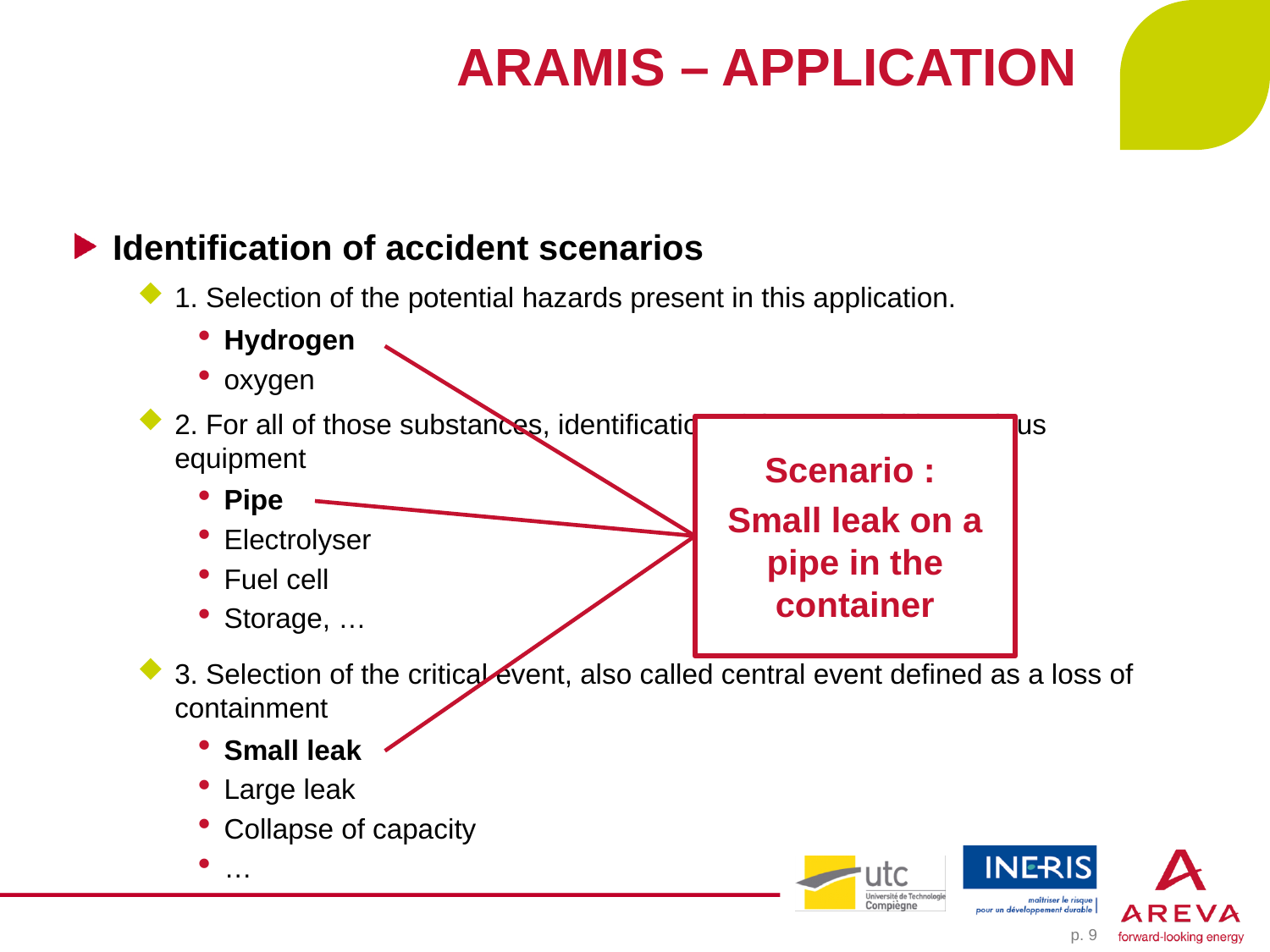

# ARAMIS – APPLICATION
Identification of accident scenarios
1. Selection of the potential hazards present in this application.
Hydrogen
oxygen
2. For all of those substances, identification of the potential hazardous equipment
Pipe
Electrolyser
Fuel cell
Storage, …
Scenario :
Small leak on a pipe in the container
3. Selection of the critical event, also called central event defined as a loss of containment
Small leak
Large leak
Collapse of capacity
…